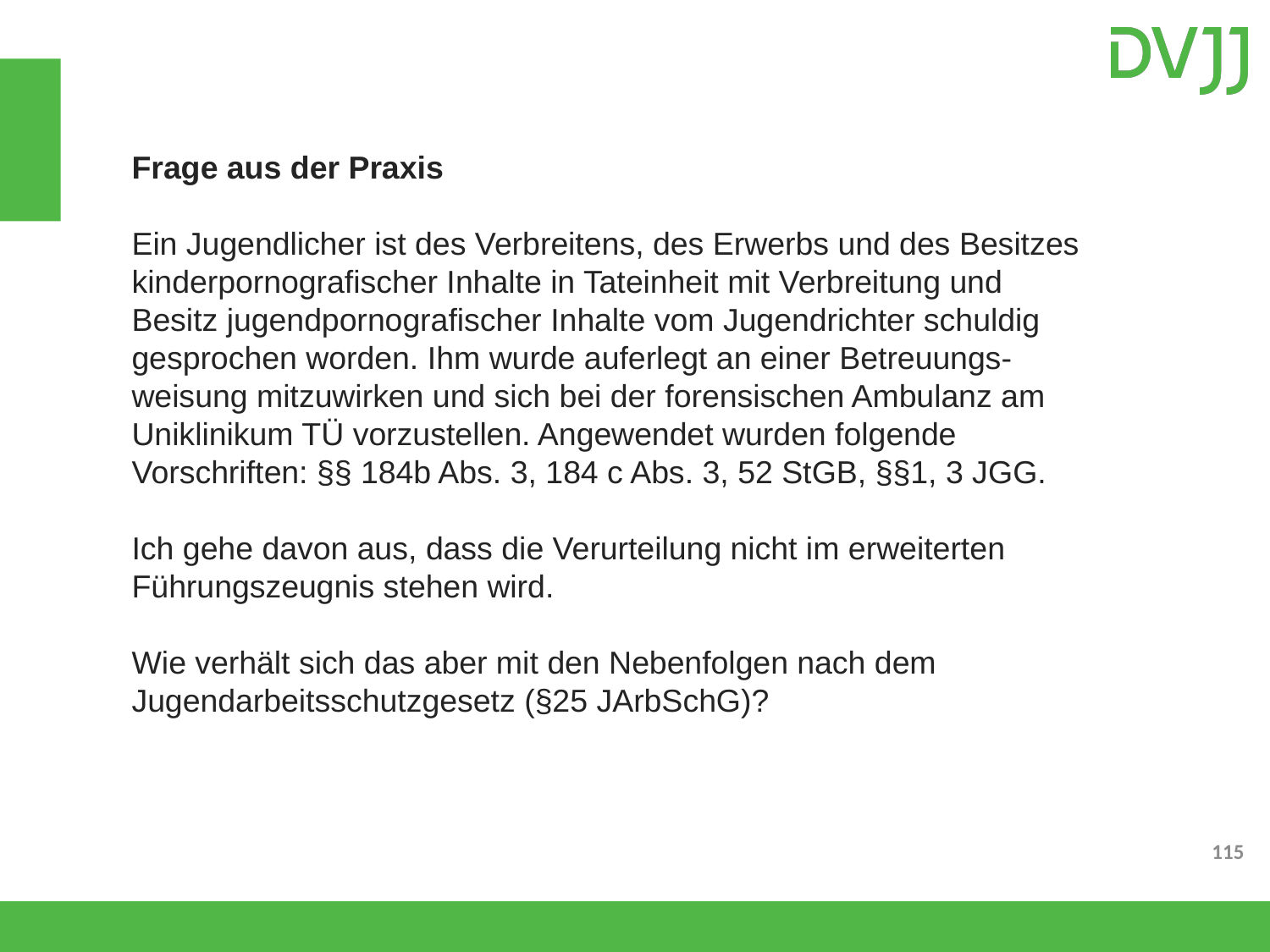

Frage aus der Praxis

Ein Jugendlicher ist des Verbreitens, des Erwerbs und des Besitzes kinderpornografischer Inhalte in Tateinheit mit Verbreitung und Besitz jugendpornografischer Inhalte vom Jugendrichter schuldig gesprochen worden. Ihm wurde auferlegt an einer Betreuungs-weisung mitzuwirken und sich bei der forensischen Ambulanz am Uniklinikum TÜ vorzustellen. Angewendet wurden folgende Vorschriften: §§ 184b Abs. 3, 184 c Abs. 3, 52 StGB, §§1, 3 JGG.

Ich gehe davon aus, dass die Verurteilung nicht im erweiterten Führungszeugnis stehen wird.

Wie verhält sich das aber mit den Nebenfolgen nach dem Jugendarbeitsschutzgesetz (§25 JArbSchG)?
115